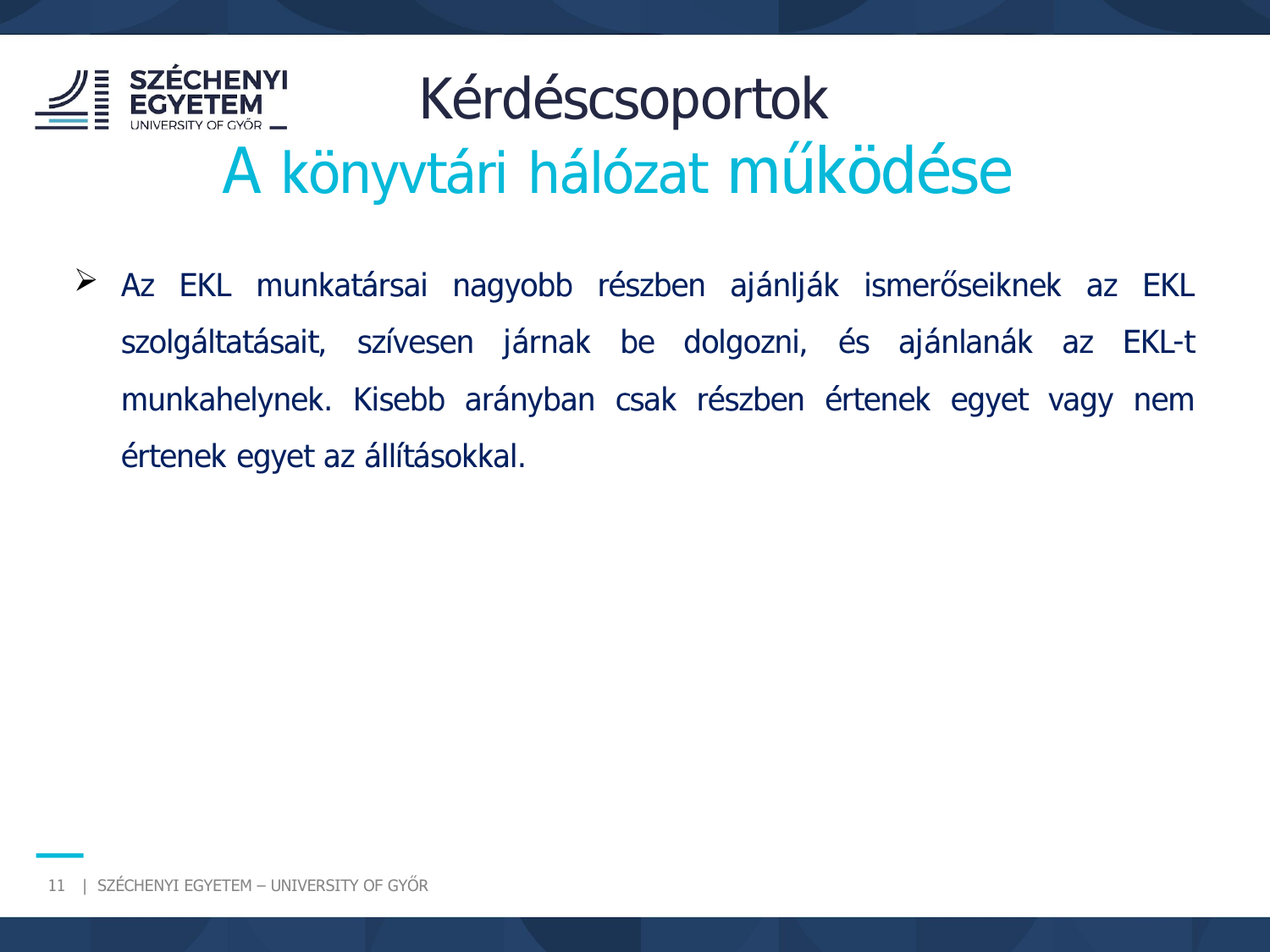

Kérdéscsoportok
A könyvtári hálózat működése
Az EKL munkatársai nagyobb részben ajánlják ismerőseiknek az EKL szolgáltatásait, szívesen járnak be dolgozni, és ajánlanák az EKL-t munkahelynek. Kisebb arányban csak részben értenek egyet vagy nem értenek egyet az állításokkal.